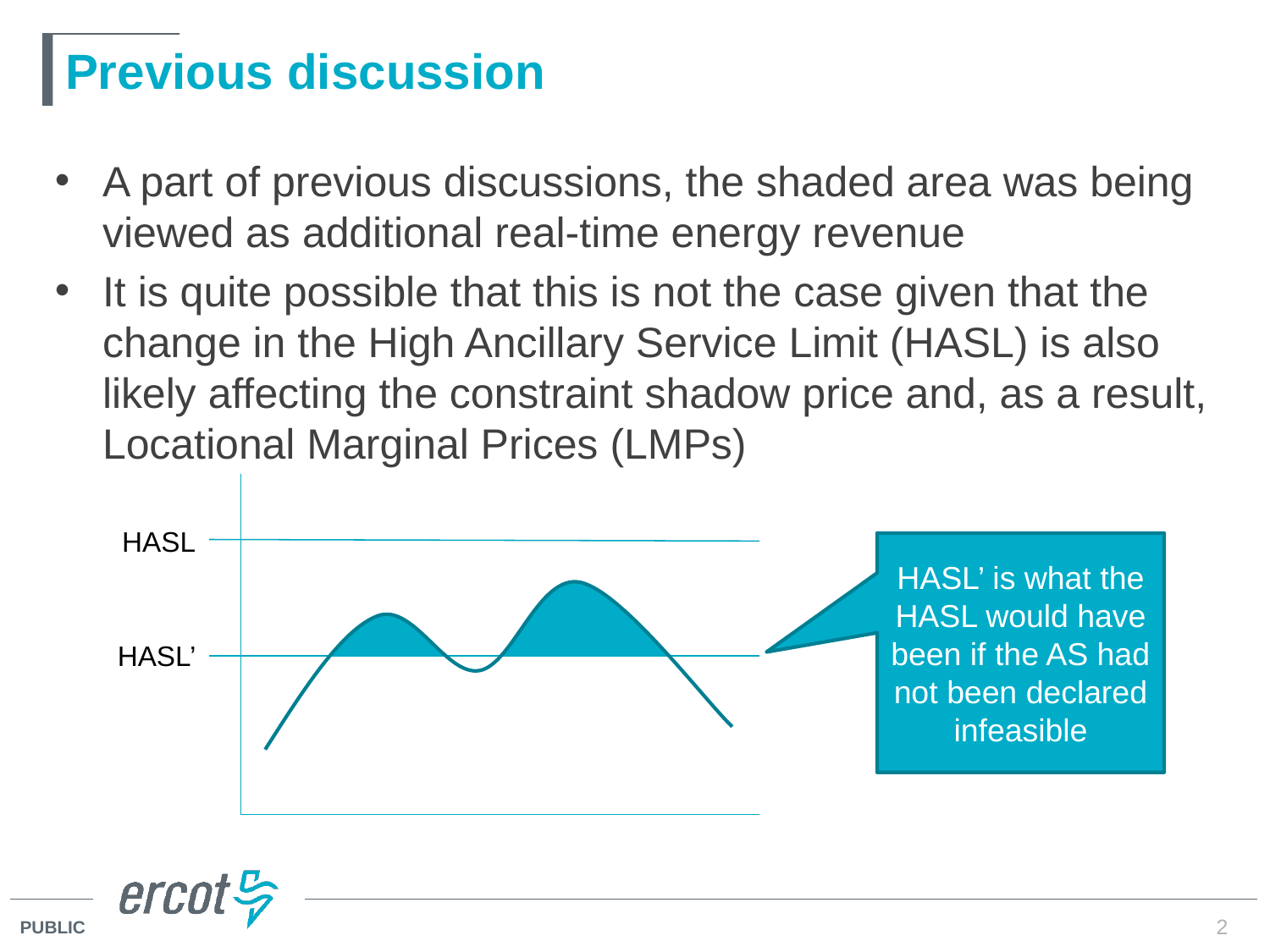

# Previous discussion
A part of previous discussions, the shaded area was being viewed as additional real-time energy revenue
It is quite possible that this is not the case given that the change in the High Ancillary Service Limit (HASL) is also likely affecting the constraint shadow price and, as a result, Locational Marginal Prices (LMPs)
HASL
HASL’ is what the HASL would have been if the AS had not been declared infeasible

HASL’
2